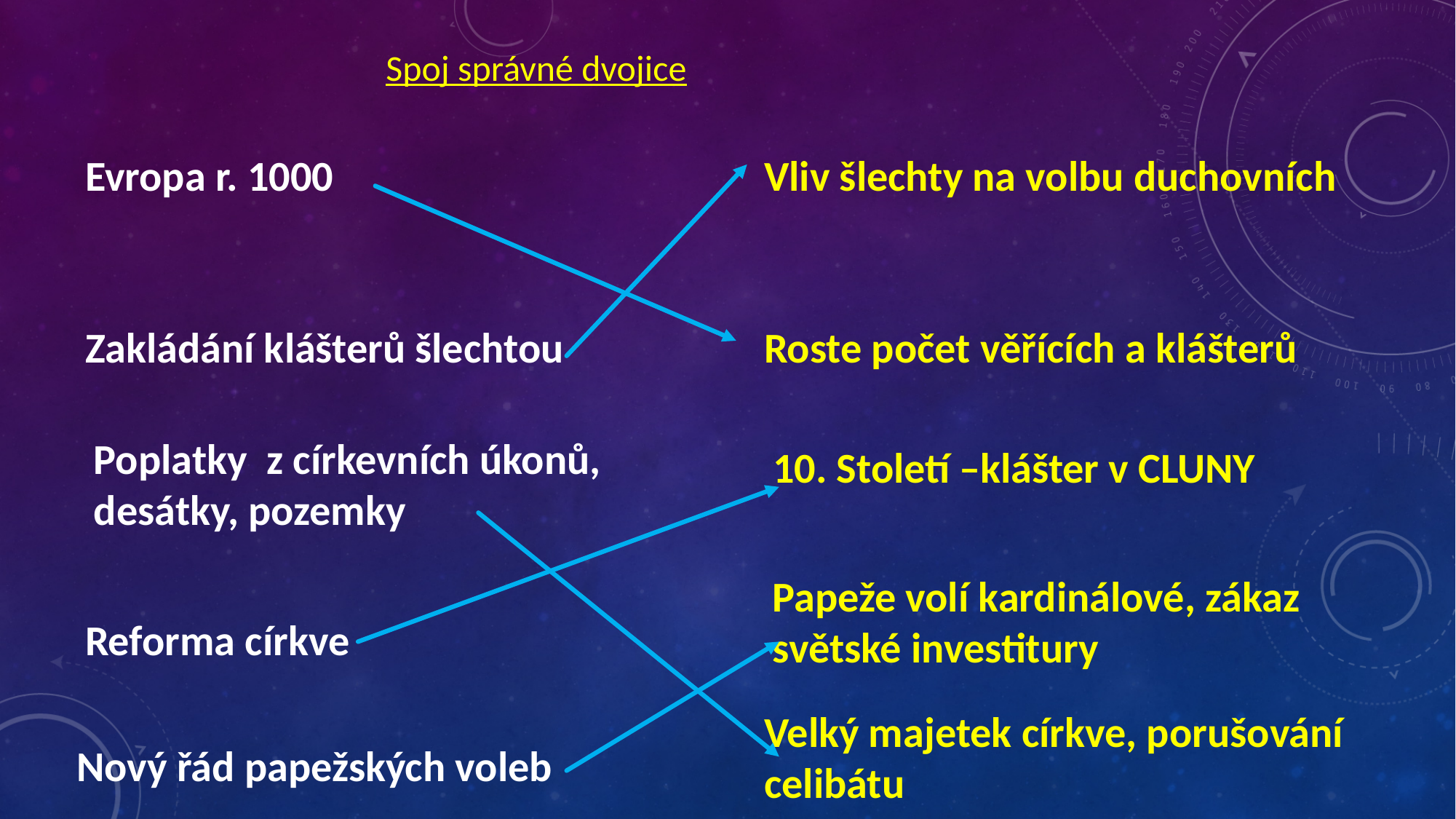

Spoj správné dvojice
Evropa r. 1000
Vliv šlechty na volbu duchovních
Zakládání klášterů šlechtou
Roste počet věřících a klášterů
Poplatky  z církevních úkonů, desátky, pozemky
10. Století –klášter v CLUNY
Papeže volí kardinálové, zákaz světské investitury
Reforma církve
Velký majetek církve, porušování celibátu
Nový řád papežských voleb